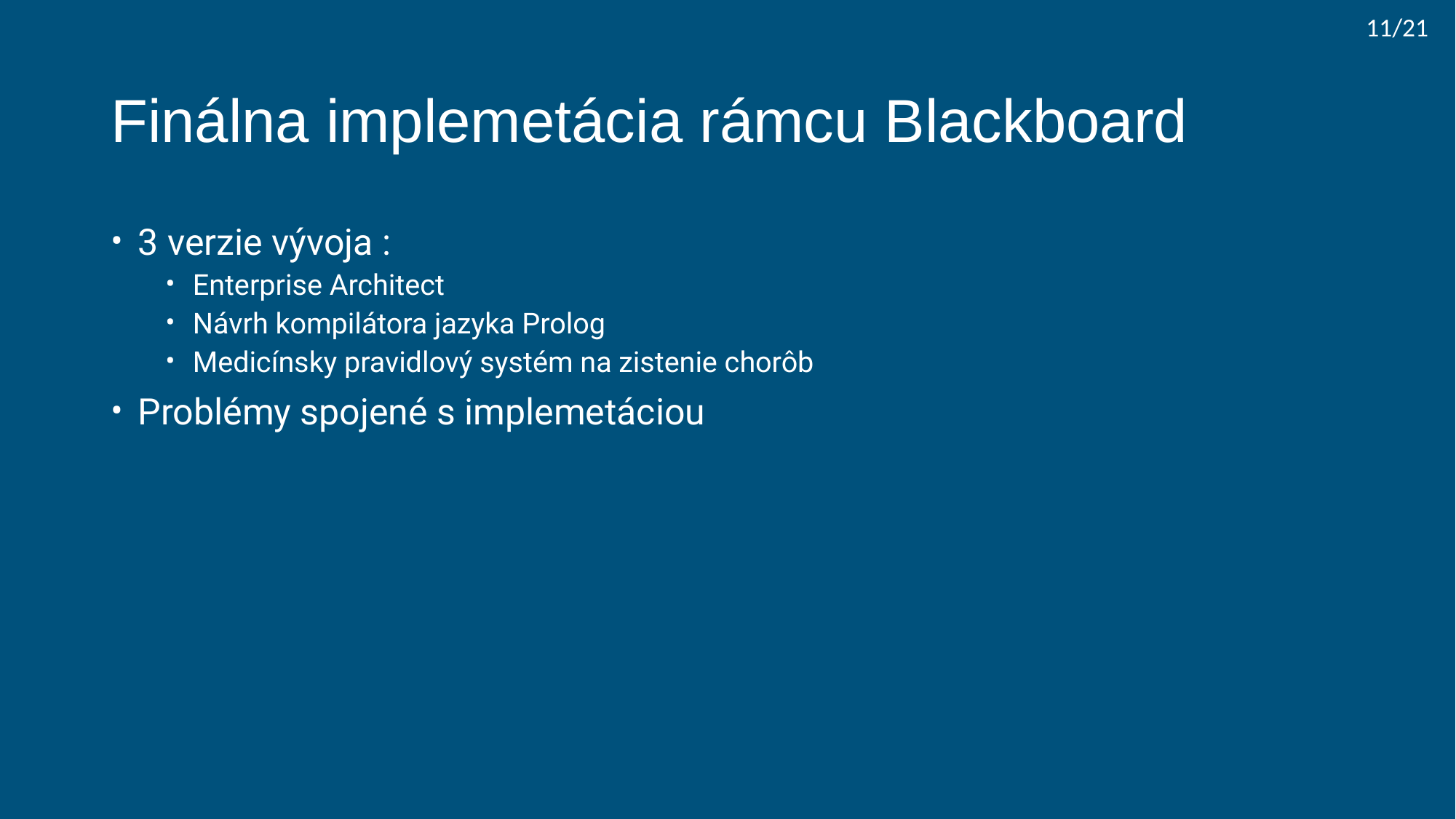

11/21
# Finálna implemetácia rámcu Blackboard
3 verzie vývoja :
Enterprise Architect
Návrh kompilátora jazyka Prolog
Medicínsky pravidlový systém na zistenie chorôb
Problémy spojené s implemetáciou